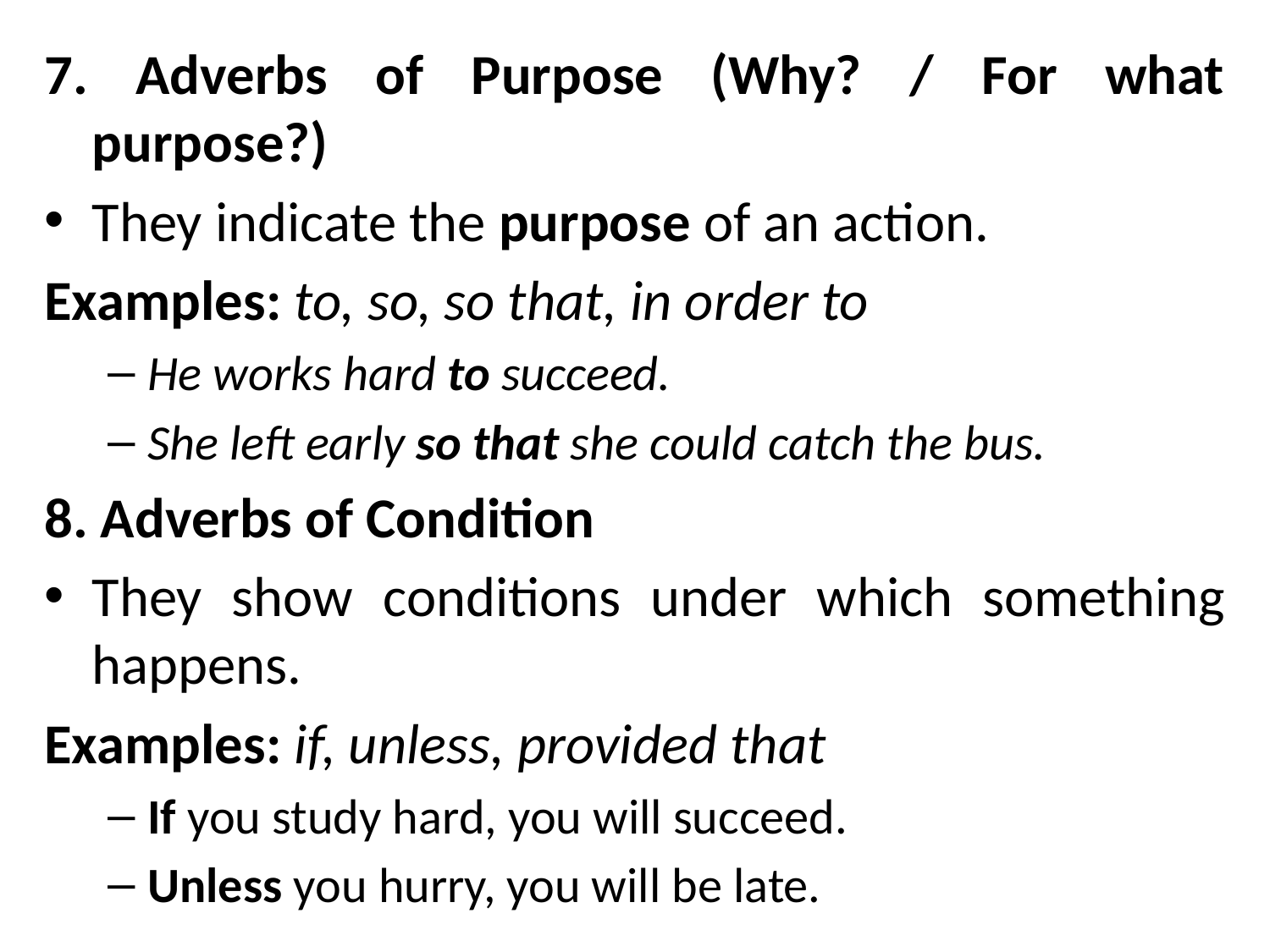

7. Adverbs of Purpose (Why? / For what purpose?)
They indicate the purpose of an action.
Examples: to, so, so that, in order to
He works hard to succeed.
She left early so that she could catch the bus.
8. Adverbs of Condition
They show conditions under which something happens.
Examples: if, unless, provided that
If you study hard, you will succeed.
Unless you hurry, you will be late.